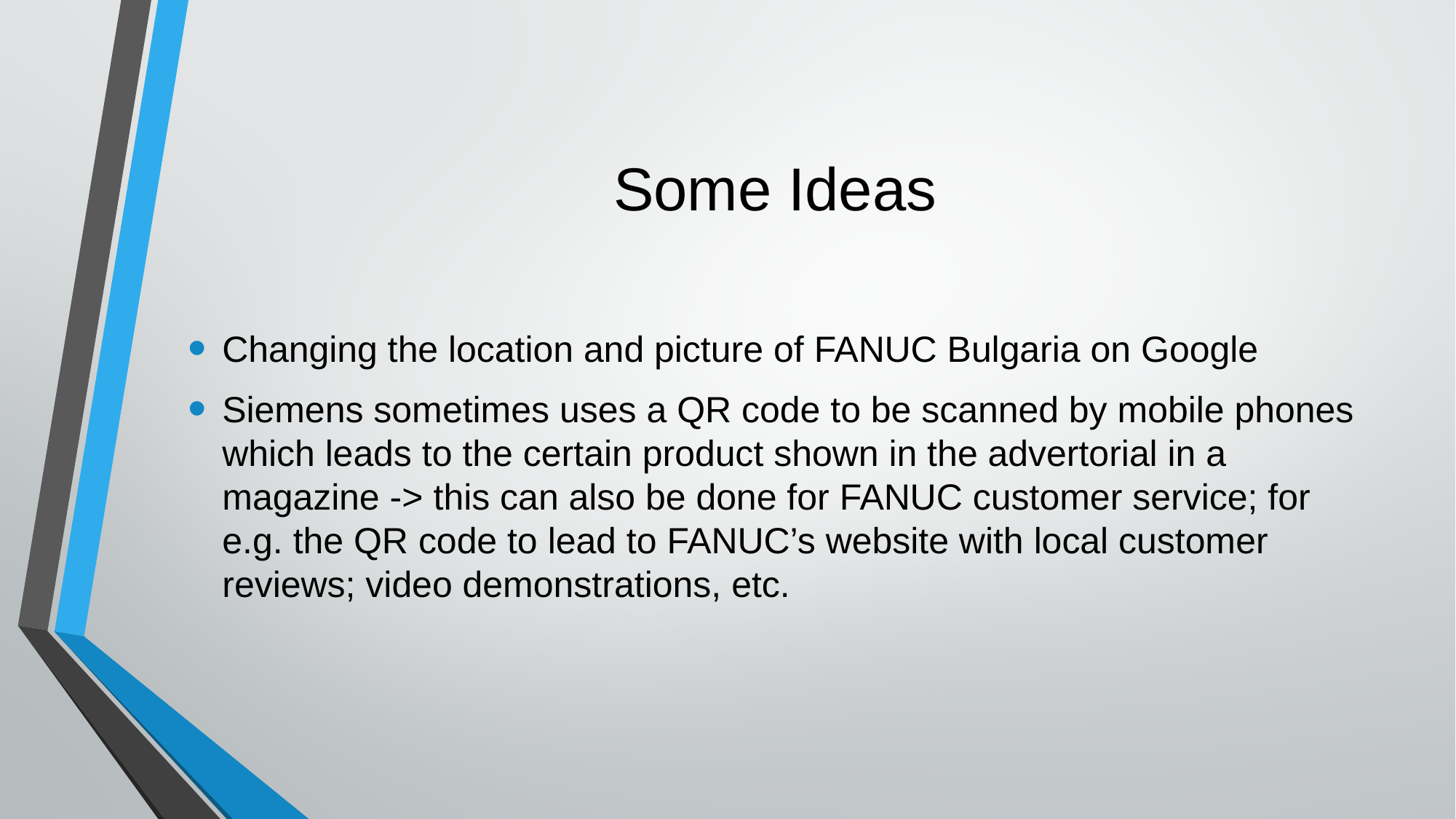

# Some Ideas
Changing the location and picture of FANUC Bulgaria on Google
Siemens sometimes uses a QR code to be scanned by mobile phones which leads to the certain product shown in the advertorial in a magazine -> this can also be done for FANUC customer service; for e.g. the QR code to lead to FANUC’s website with local customer reviews; video demonstrations, etc.